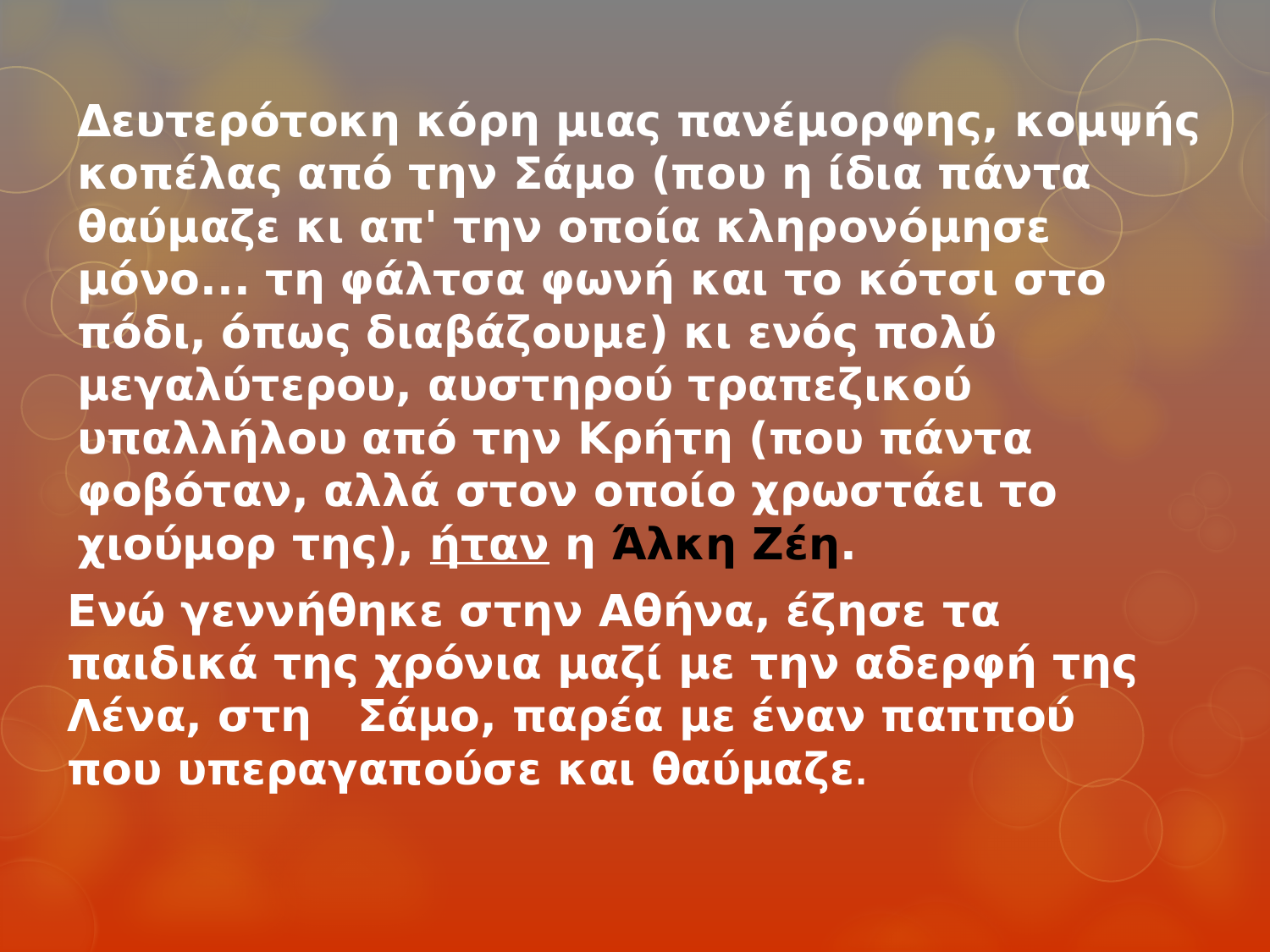

Δευτερότοκη κόρη μιας πανέμορφης, κομψής κοπέλας από την Σάμο (που η ίδια πάντα θαύμαζε κι απ' την οποία κληρονόμησε μόνο... τη φάλτσα φωνή και το κότσι στο πόδι, όπως διαβάζουμε) κι ενός πολύ μεγαλύτερου, αυστηρού τραπεζικού υπαλλήλου από την Κρήτη (που πάντα φοβόταν, αλλά στον οποίο χρωστάει το χιούμορ της), ήταν η Άλκη Ζέη.
Ενώ γεννήθηκε στην Αθήνα, έζησε τα παιδικά της χρόνια μαζί με την αδερφή της Λένα, στη   Σάμο, παρέα με έναν παππού που υπεραγαπούσε και θαύμαζε.